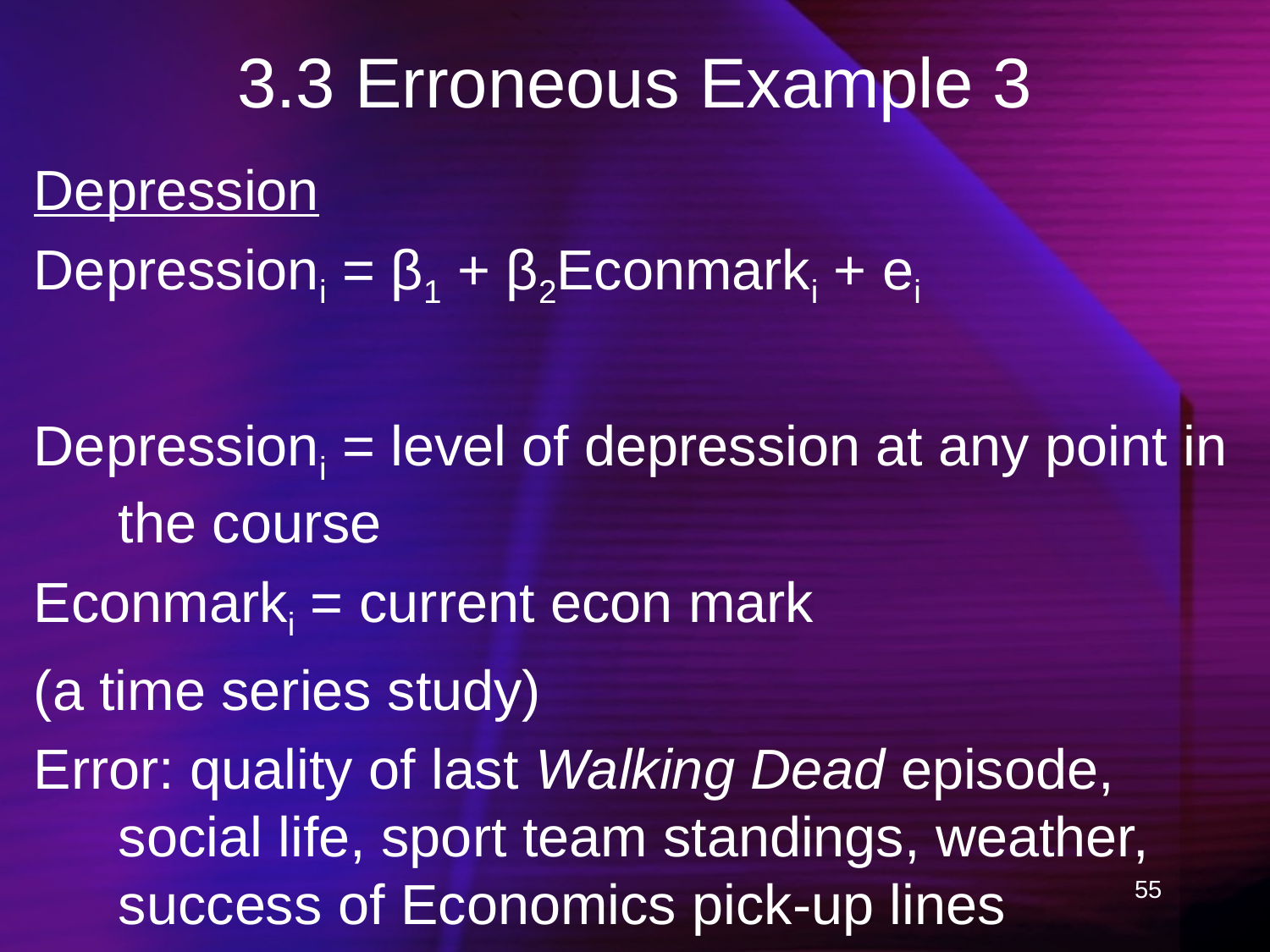

# 3.3 Erroneous Example 3
Depression
Depressioni = β1 + β2Econmarki + ei

Depressioni = level of depression at any point in the course
Econmarki = current econ mark
(a time series study)
Error: quality of last Walking Dead episode, social life, sport team standings, weather, success of Economics pick-up lines

55